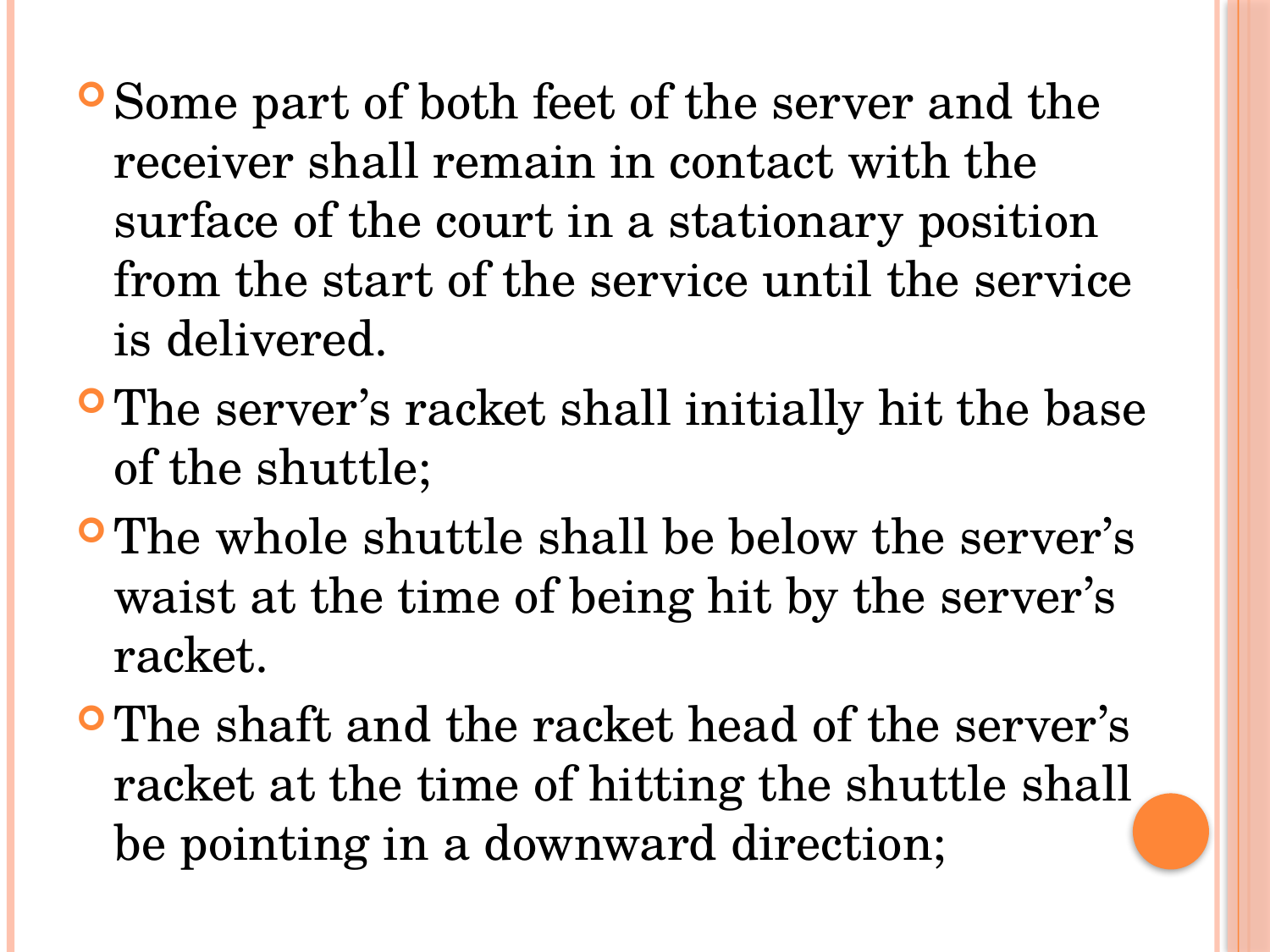

Some part of both feet of the server and the receiver shall remain in contact with the surface of the court in a stationary position from the start of the service until the service is delivered.
The server’s racket shall initially hit the base of the shuttle;
The whole shuttle shall be below the server’s waist at the time of being hit by the server’s racket.
The shaft and the racket head of the server’s racket at the time of hitting the shuttle shall be pointing in a downward direction;